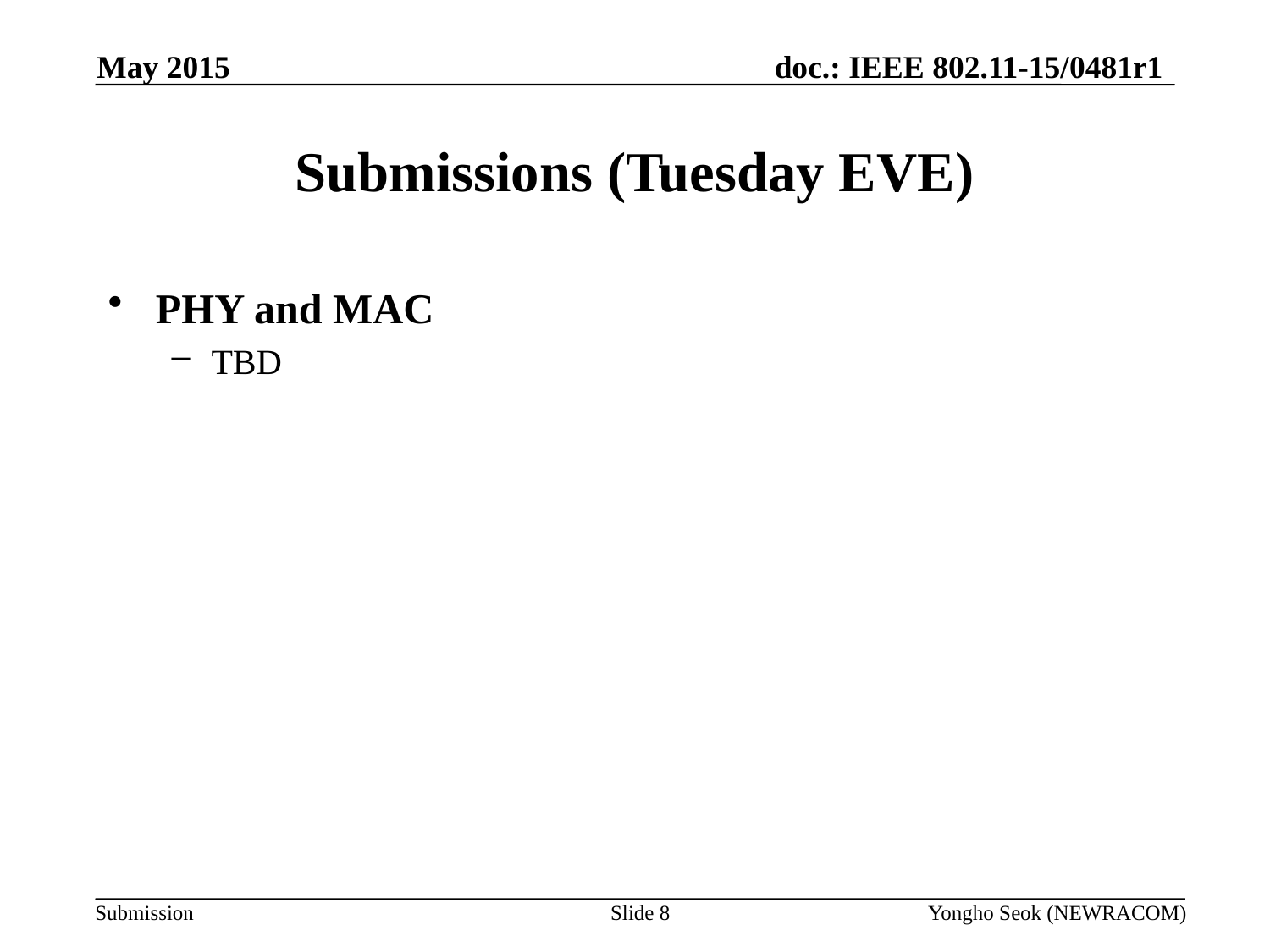

May 2015
# Submissions (Tuesday EVE)
PHY and MAC
TBD

Slide 8
Yongho Seok (NEWRACOM)